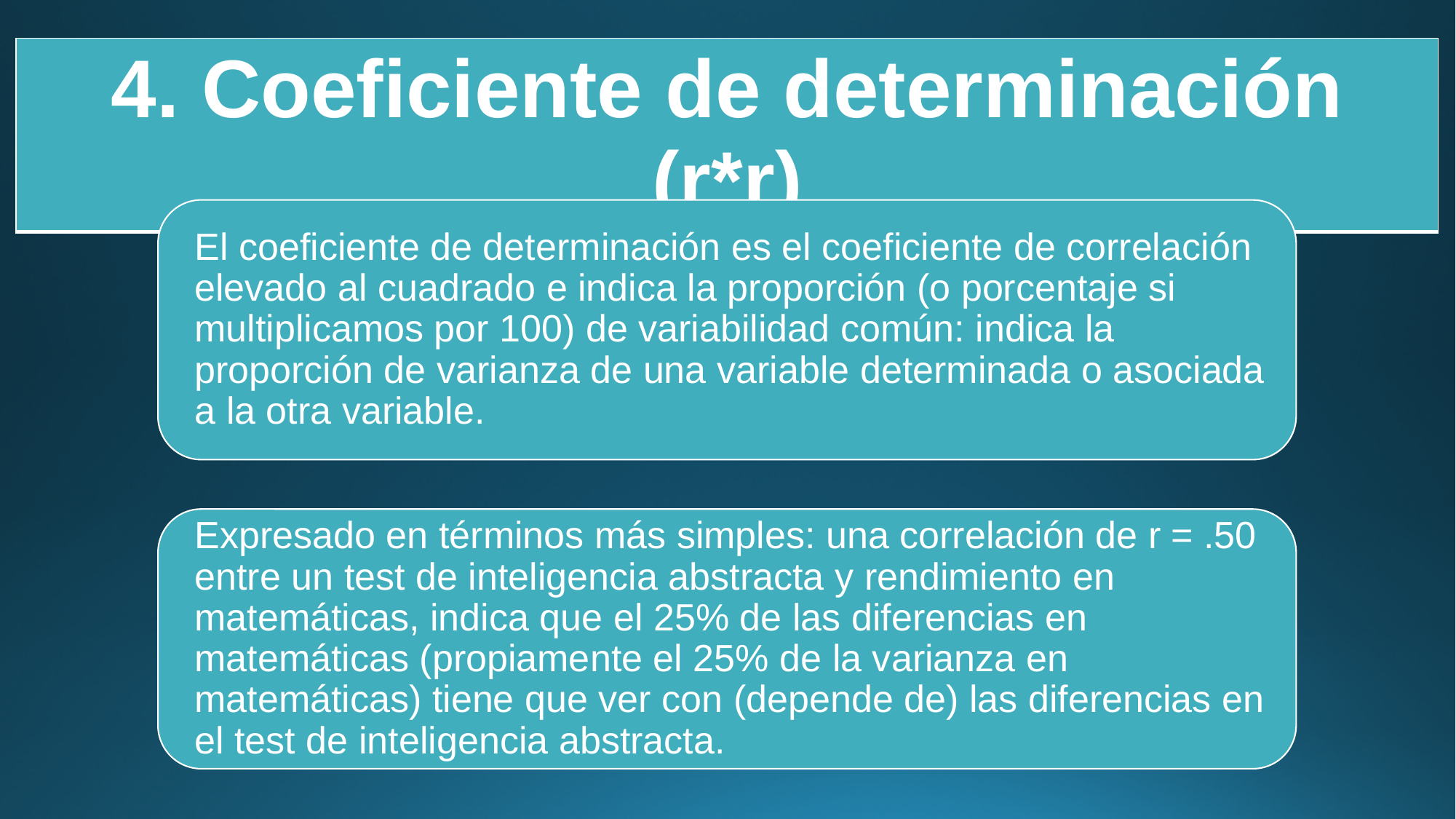

#
| 4. Coeficiente de determinación (r\*r) |
| --- |

El coeficiente de determinación es el coeficiente de correlación elevado al cuadrado e indica la proporción (o porcentaje si multiplicamos por 100) de variabilidad común: indica la proporción de varianza de una variable determinada o asociada a la otra variable.

Expresado en términos más simples: una correlación de r = .50 entre un test de inteligencia abstracta y rendimiento en matemáticas, indica que el 25% de las diferencias en matemáticas (propiamente el 25% de la varianza en matemáticas) tiene que ver con (depende de) las diferencias en el test de inteligencia abstracta.